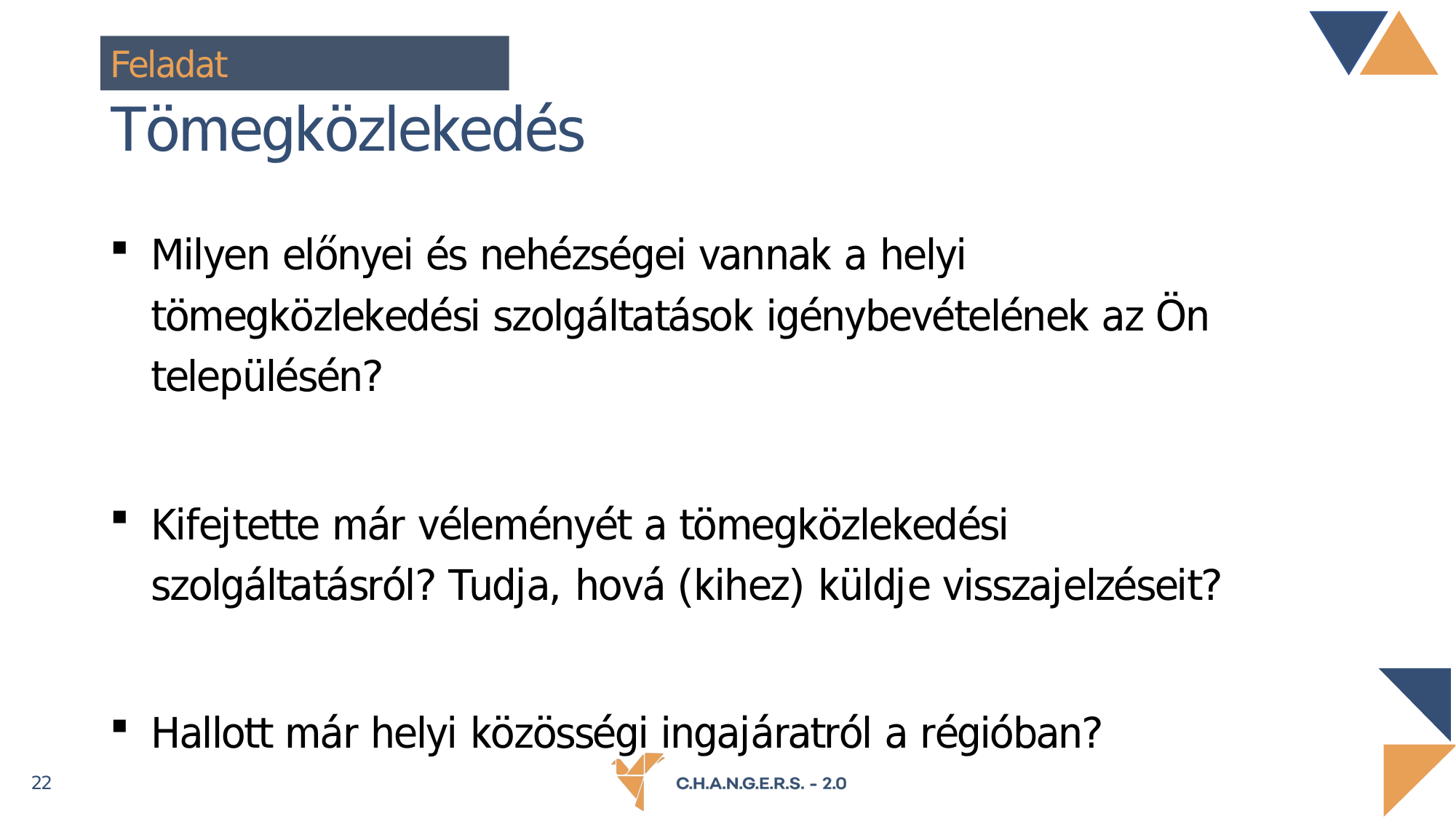

Feladat
# Tömegközlekedés
Milyen előnyei és nehézségei vannak a helyi tömegközlekedési szolgáltatások igénybevételének az Ön településén?

Kifejtette már véleményét a tömegközlekedési szolgáltatásról? Tudja, hová (kihez) küldje visszajelzéseit?

Hallott már helyi közösségi ingajáratról a régióban?